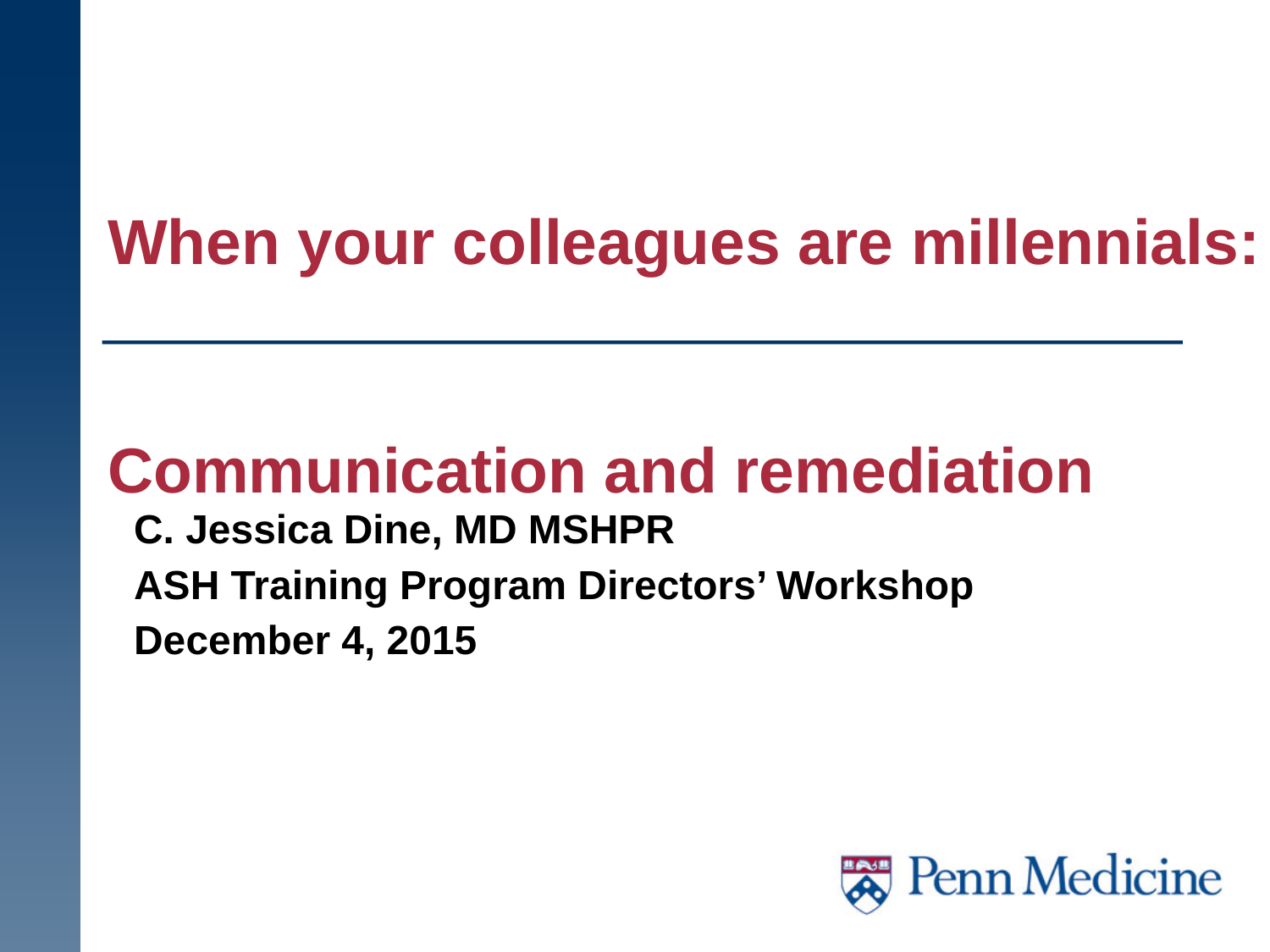

# When your colleagues are millennials: Communication and remediation

C. Jessica Dine, MD MSHPR
ASH Training Program Directors’ Workshop
December 4, 2015